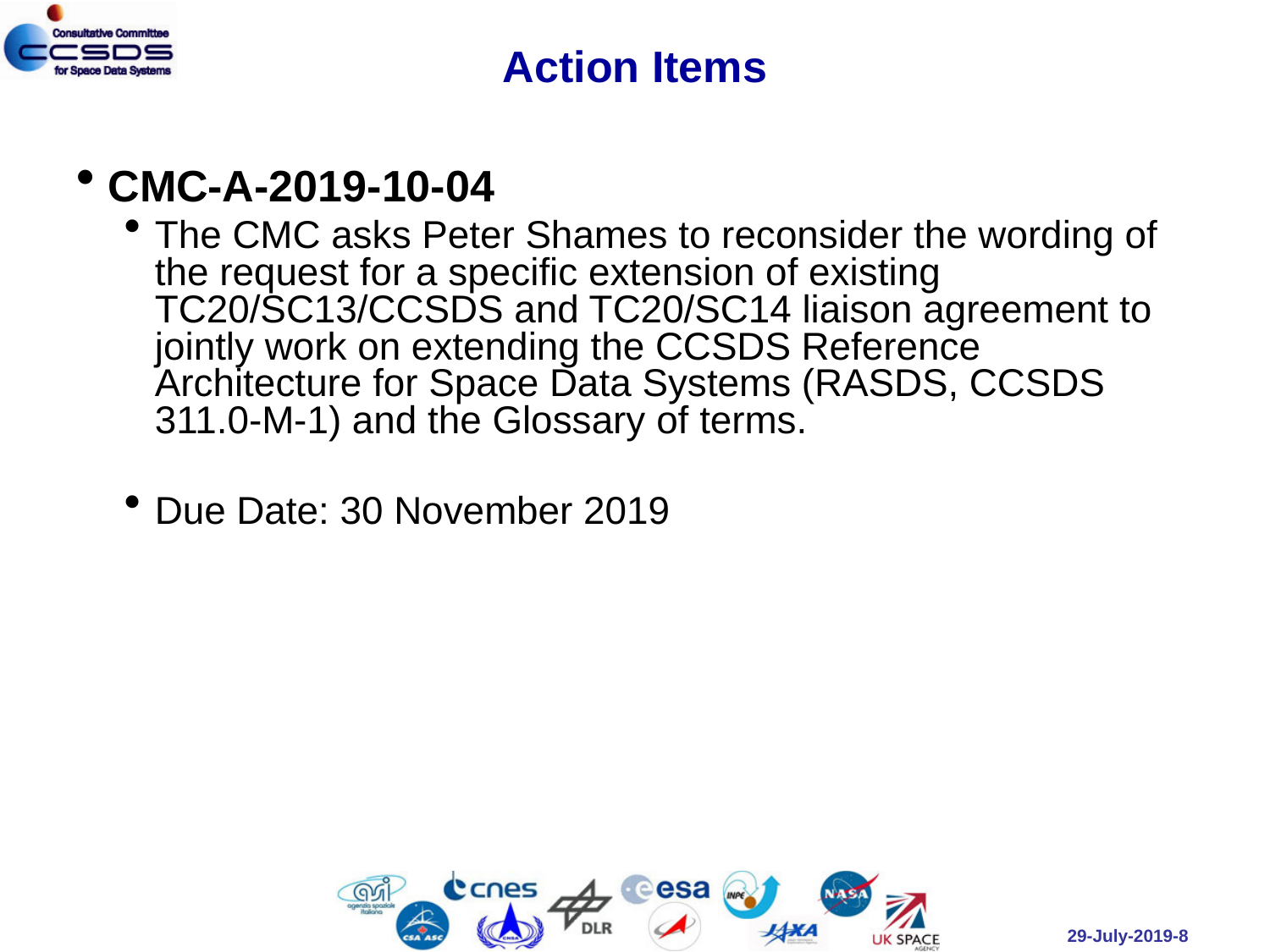

# Action Items
CMC-A-2019-10-04
The CMC asks Peter Shames to reconsider the wording of the request for a specific extension of existing TC20/SC13/CCSDS and TC20/SC14 liaison agreement to jointly work on extending the CCSDS Reference Architecture for Space Data Systems (RASDS, CCSDS 311.0-M-1) and the Glossary of terms.

Due Date: 30 November 2019